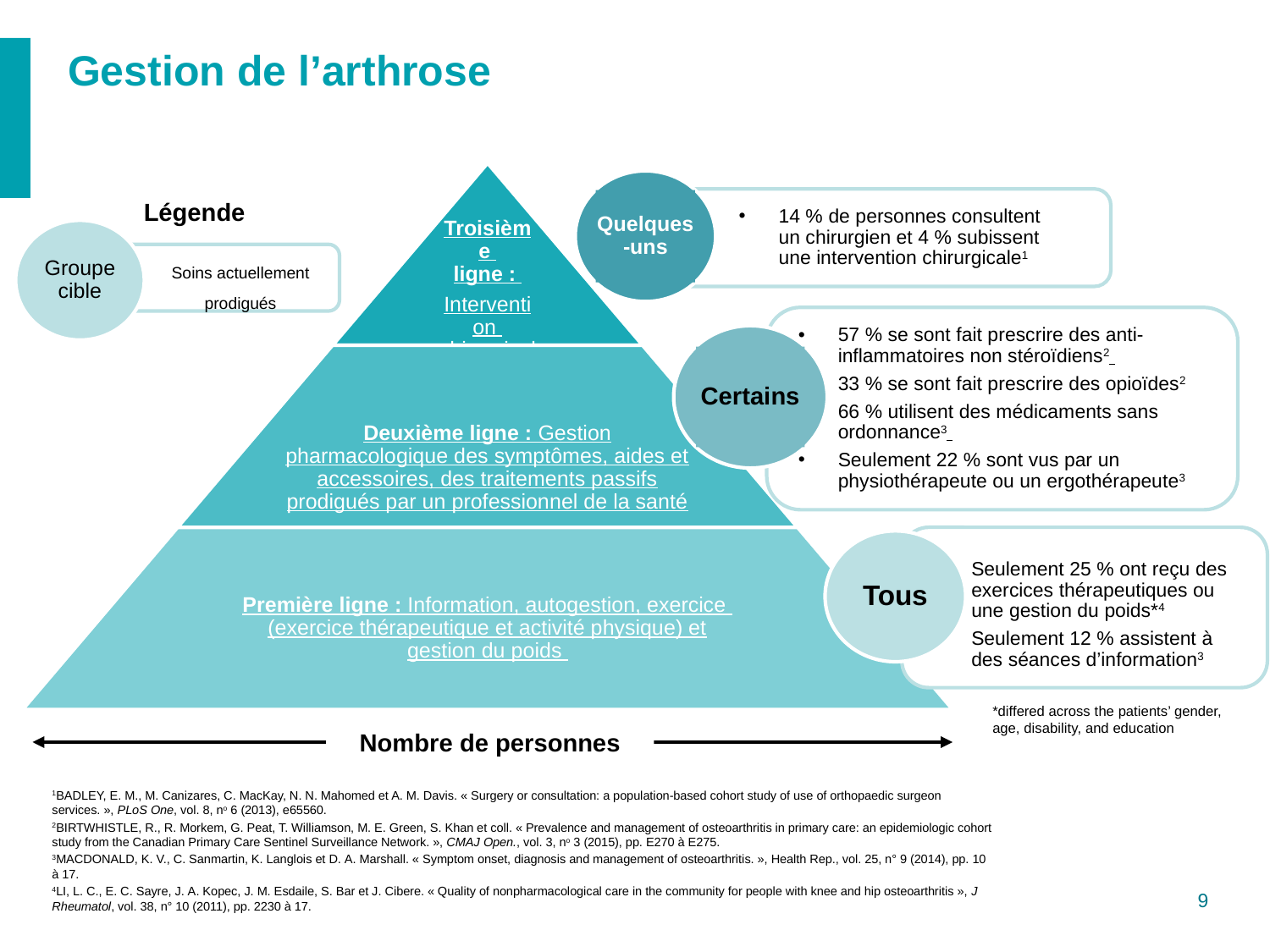

# Gestion de l’arthrose

Troisième
ligne :
Intervention
chirurgicale

Deuxième ligne : Gestion pharmacologique des symptômes, aides et accessoires, des traitements passifs prodigués par un professionnel de la santé
Première ligne : Information, autogestion, exercice
(exercice thérapeutique et activité physique) et
gestion du poids

Quelques-uns

14 % de personnes consultent un chirurgien et 4 % subissent une intervention chirurgicale1
Légende

Groupe cible

Soins actuellement prodigués

57 % se sont fait prescrire des anti-inflammatoires non stéroïdiens2
33 % se sont fait prescrire des opioïdes2
66 % utilisent des médicaments sans ordonnance3
Seulement 22 % sont vus par un physiothérapeute ou un ergothérapeute3

Certains

Seulement 25 % ont reçu des exercices thérapeutiques ou une gestion du poids*4
Seulement 12 % assistent à des séances d’information3

Tous
*differed across the patients’ gender, age, disability, and education
Nombre de personnes
1BADLEY, E. M., M. Canizares, C. MacKay, N. N. Mahomed et A. M. Davis. « Surgery or consultation: a population-based cohort study of use of orthopaedic surgeon services. », PLoS One, vol. 8, no 6 (2013), e65560.
2BIRTWHISTLE, R., R. Morkem, G. Peat, T. Williamson, M. E. Green, S. Khan et coll. « Prevalence and management of osteoarthritis in primary care: an epidemiologic cohort study from the Canadian Primary Care Sentinel Surveillance Network. », CMAJ Open., vol. 3, no 3 (2015), pp. E270 à E275.
3MACDONALD, K. V., C. Sanmartin, K. Langlois et D. A. Marshall. « Symptom onset, diagnosis and management of osteoarthritis. », Health Rep., vol. 25, n° 9 (2014), pp. 10 à 17.
4LI, L. C., E. C. Sayre, J. A. Kopec, J. M. Esdaile, S. Bar et J. Cibere. « Quality of nonpharmacological care in the community for people with knee and hip osteoarthritis », J Rheumatol, vol. 38, n° 10 (2011), pp. 2230 à 17.